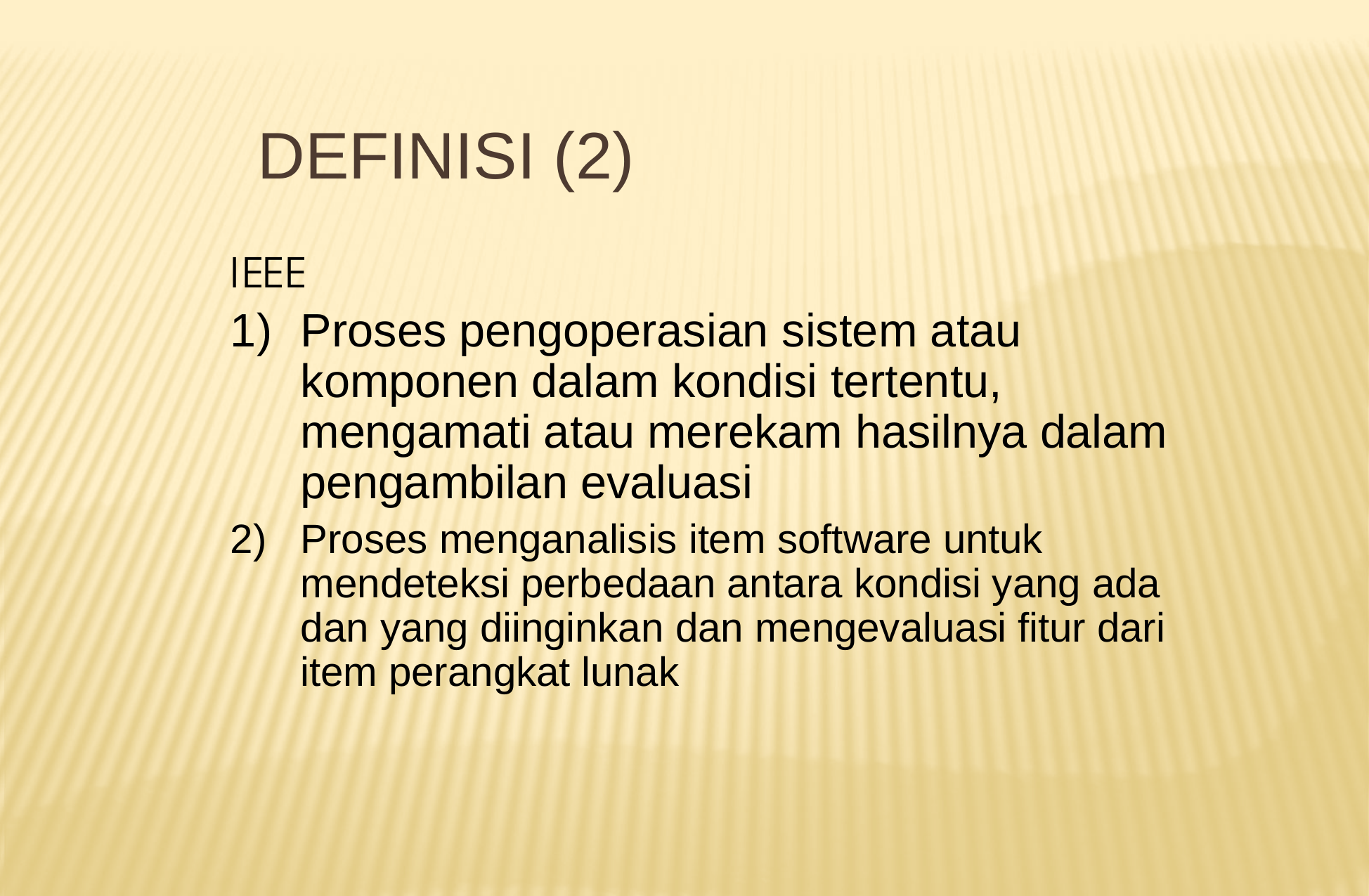

# DEFINISI (2)
IEEE

1)	Proses pengoperasian sistem atau komponen dalam kondisi tertentu, mengamati atau merekam hasilnya dalam pengambilan evaluasi

2)	Proses menganalisis item software untuk mendeteksi perbedaan antara kondisi yang ada dan yang diinginkan dan mengevaluasi fitur dari item perangkat lunak